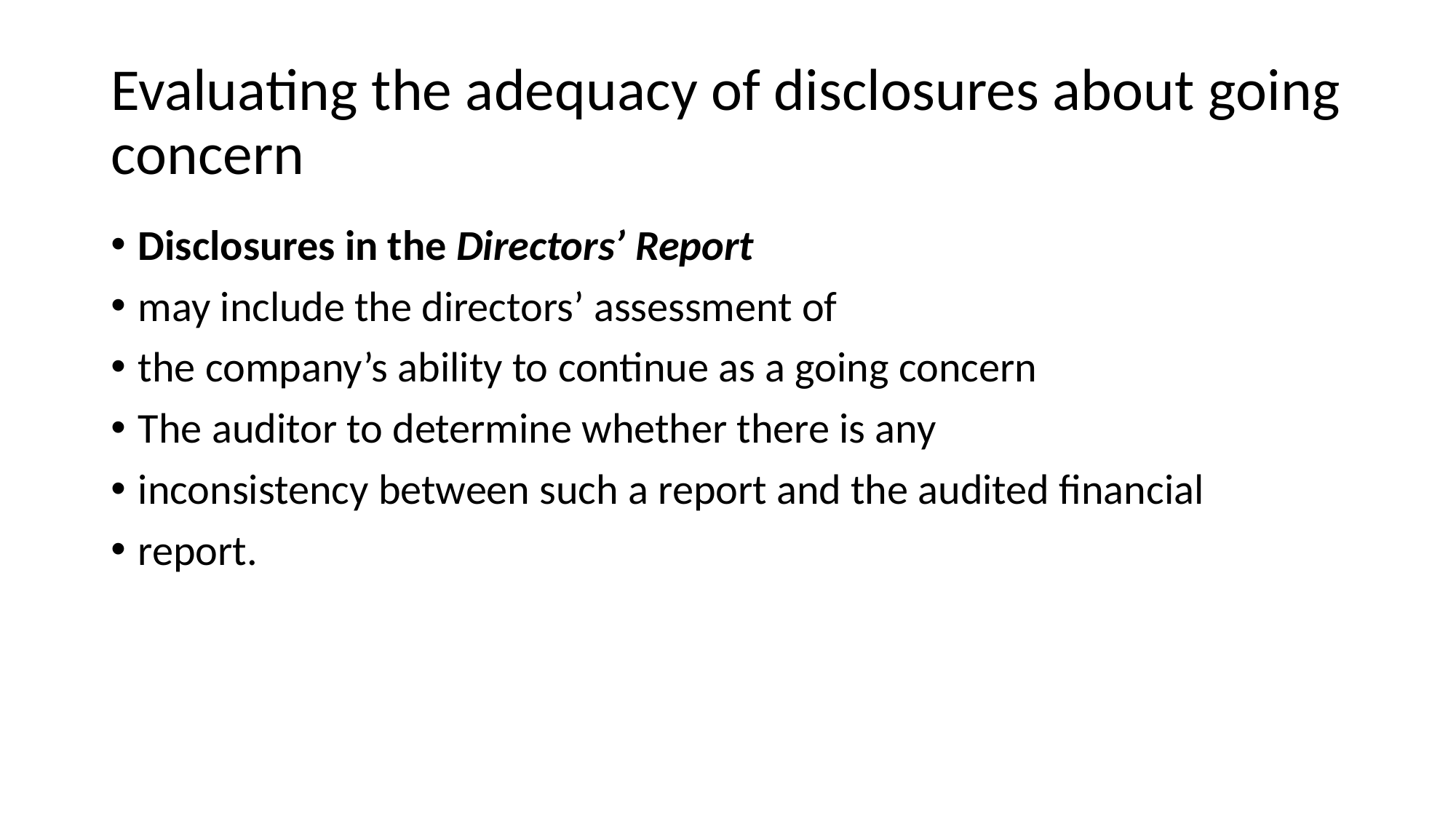

# Evaluating the adequacy of disclosures about going concern
Disclosures in the Directors’ Report
may include the directors’ assessment of
the company’s ability to continue as a going concern
The auditor to determine whether there is any
inconsistency between such a report and the audited financial
report.